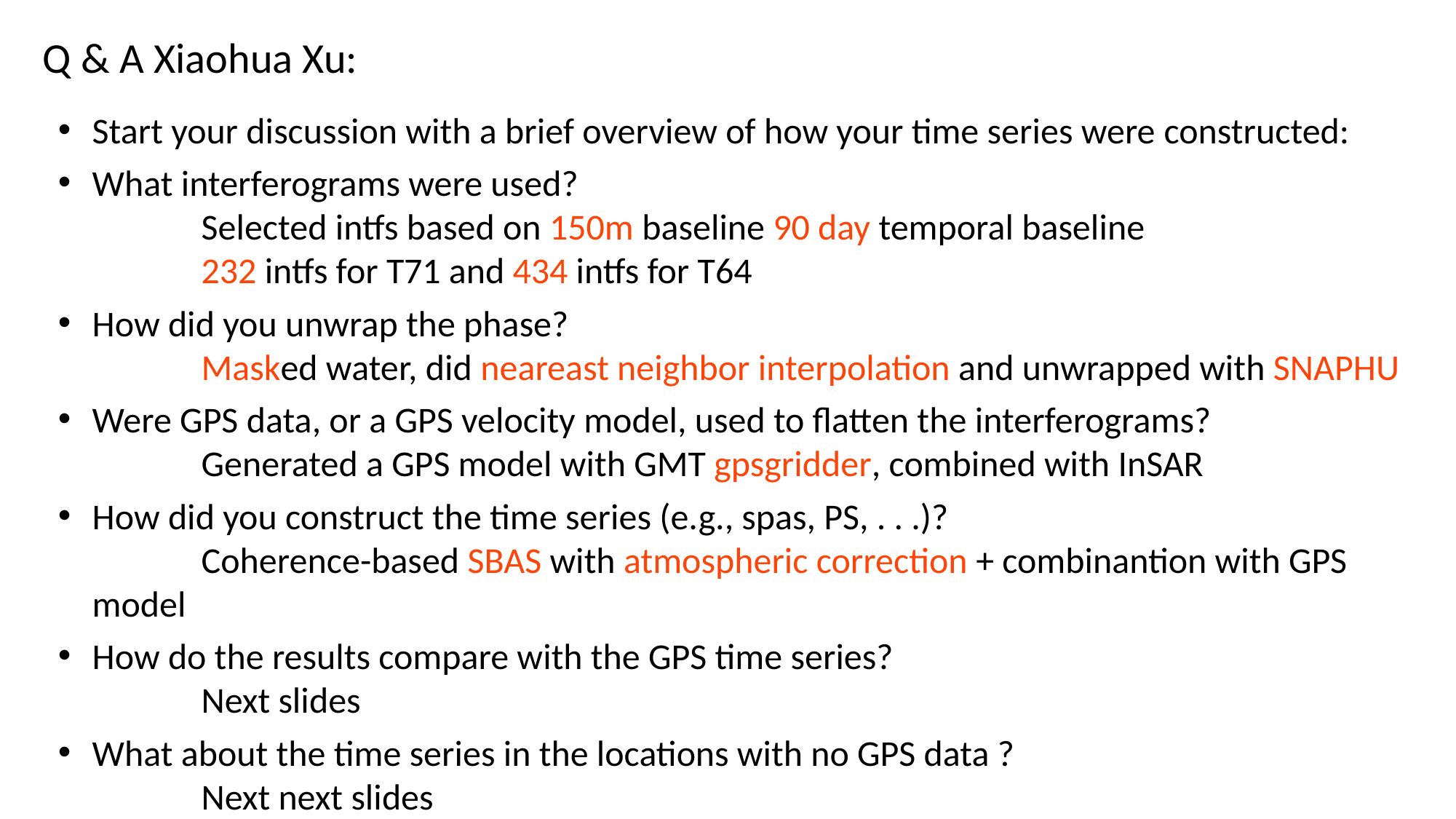

Q & A Xiaohua Xu:
Start your discussion with a brief overview of how your time series were constructed:
What interferograms were used?
	Selected intfs based on 150m baseline 90 day temporal baseline
	232 intfs for T71 and 434 intfs for T64
How did you unwrap the phase?
	Masked water, did neareast neighbor interpolation and unwrapped with SNAPHU
Were GPS data, or a GPS velocity model, used to flatten the interferograms?
	Generated a GPS model with GMT gpsgridder, combined with InSAR
How did you construct the time series (e.g., spas, PS, . . .)?
	Coherence-based SBAS with atmospheric correction + combinantion with GPS model
How do the results compare with the GPS time series?
	Next slides
What about the time series in the locations with no GPS data ?
	Next next slides